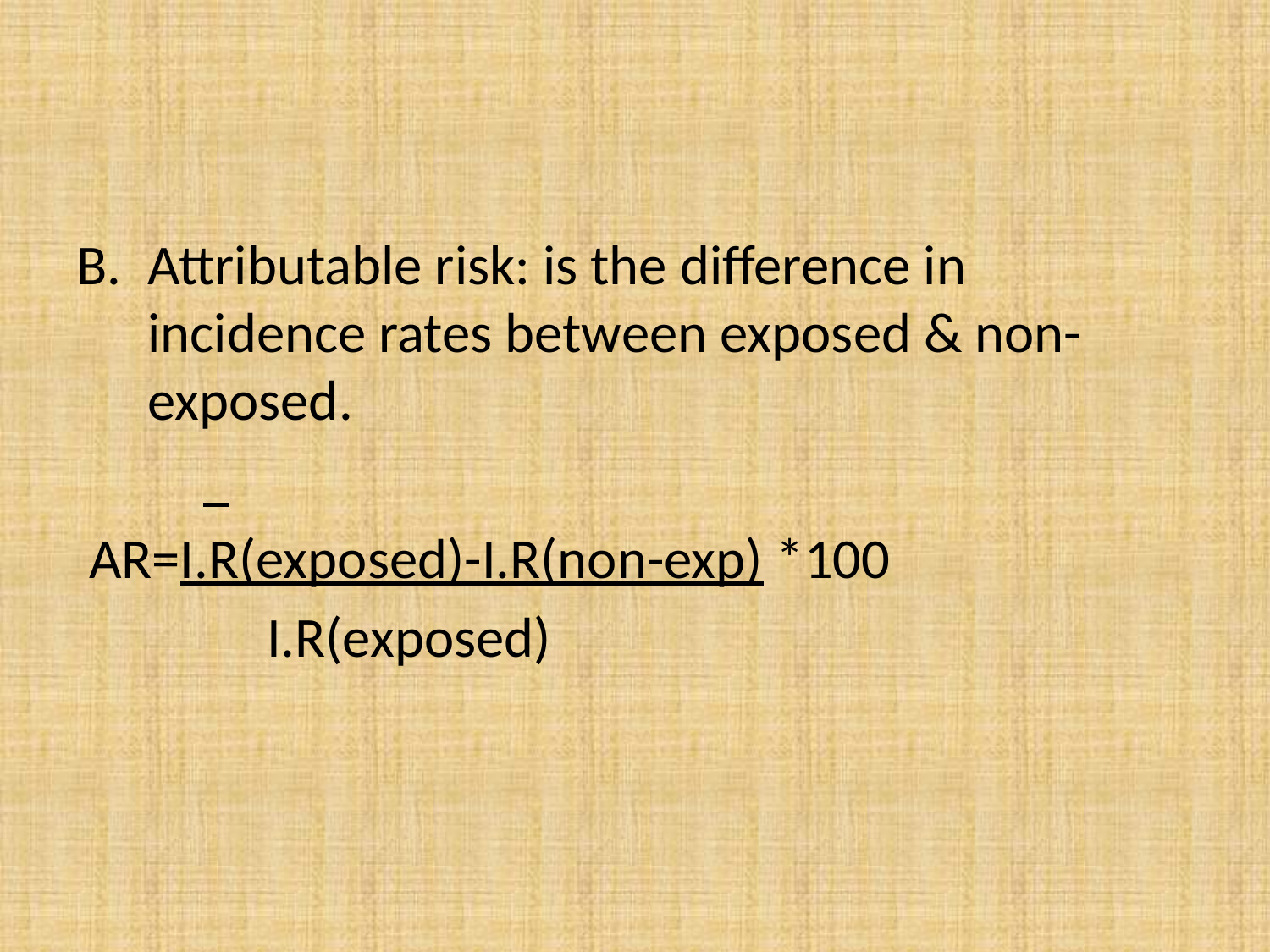

Attributable risk: is the difference in incidence rates between exposed & non-exposed.

 AR=I.R(exposed)-I.R(non-exp) *100
               I.R(exposed)